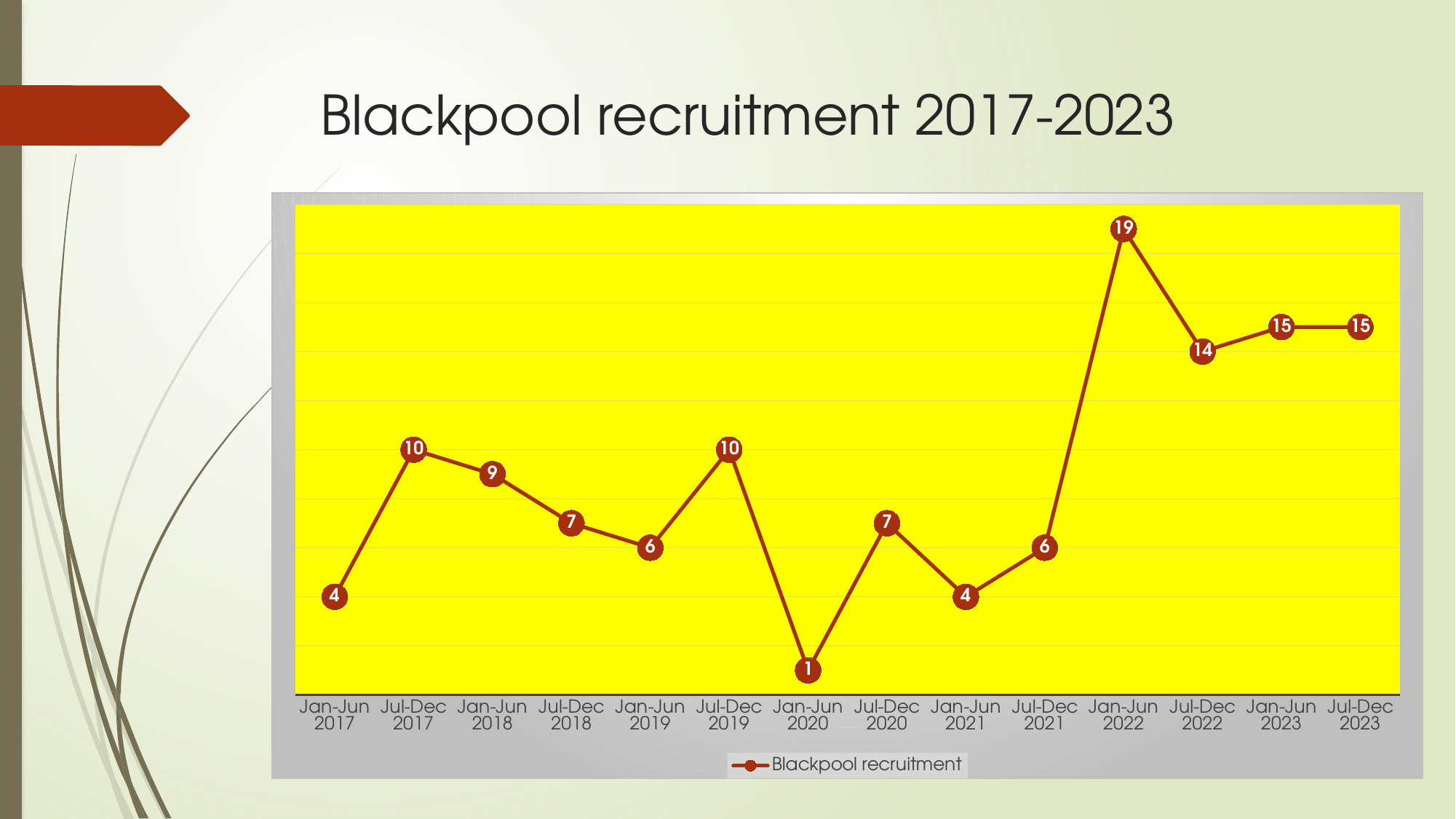

# Blackpool recruitment 2017-2023

### Chart

| Category | Blackpool recruitment |
|---|---|
| Jan-Jun 2017 | 4.0 |
| Jul-Dec 2017 | 10.0 |
| Jan-Jun 2018 | 9.0 |
| Jul-Dec 2018 | 7.0 |
| Jan-Jun 2019 | 6.0 |
| Jul-Dec 2019 | 10.0 |
| Jan-Jun 2020 | 1.0 |
| Jul-Dec 2020 | 7.0 |
| Jan-Jun 2021 | 4.0 |
| Jul-Dec 2021 | 6.0 |
| Jan-Jun 2022 | 19.0 |
| Jul-Dec 2022 | 14.0 |
| Jan-Jun 2023 | 15.0 |
| Jul-Dec 2023 | 15.0 |